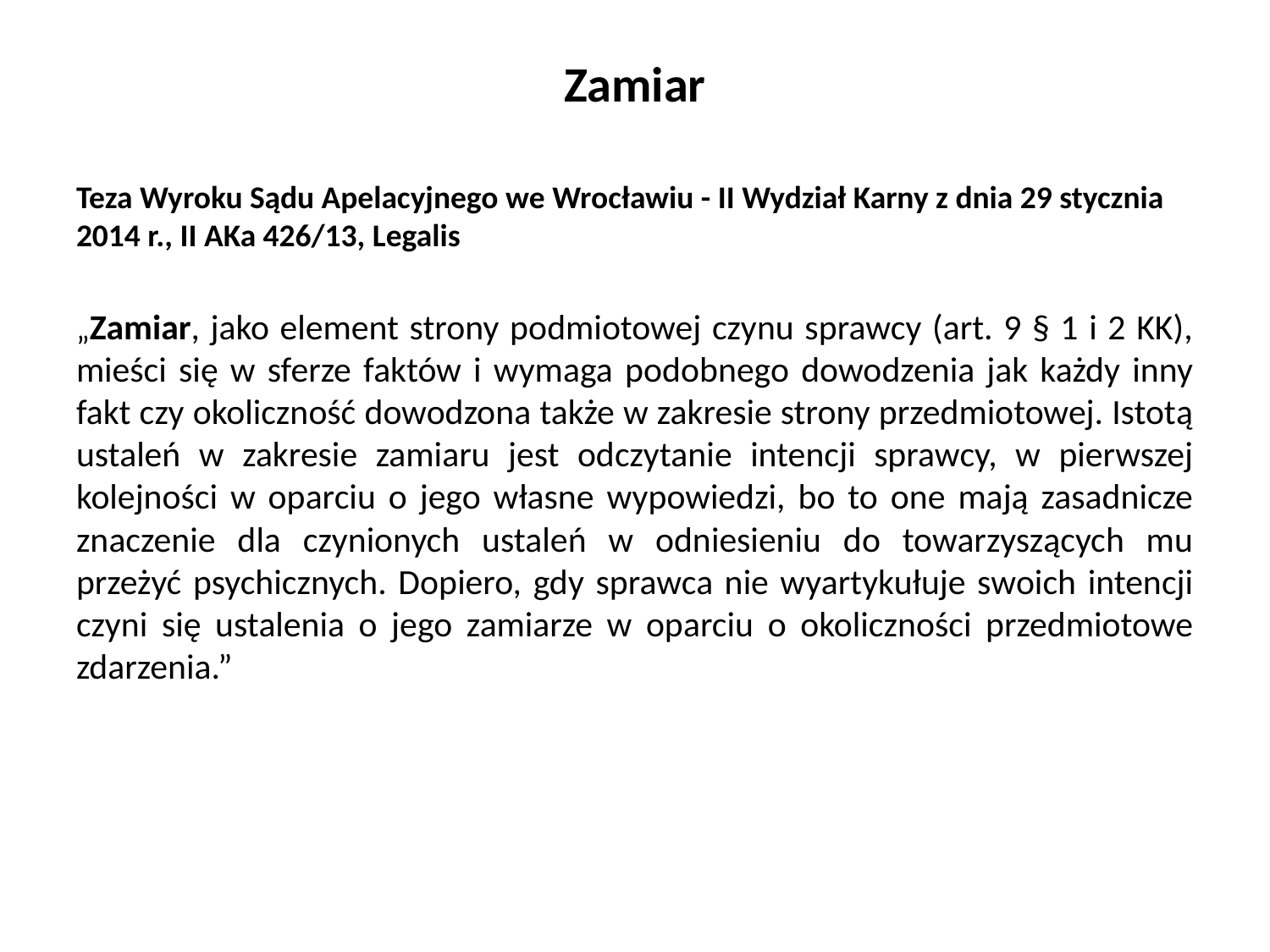

# Zamiar

Teza Wyroku Sądu Apelacyjnego we Wrocławiu - II Wydział Karny z dnia 29 stycznia 2014 r., II AKa 426/13, Legalis

„Zamiar, jako element strony podmiotowej czynu sprawcy (art. 9 § 1 i 2 KK), mieści się w sferze faktów i wymaga podobnego dowodzenia jak każdy inny fakt czy okoliczność dowodzona także w zakresie strony przedmiotowej. Istotą ustaleń w zakresie zamiaru jest odczytanie intencji sprawcy, w pierwszej kolejności w oparciu o jego własne wypowiedzi, bo to one mają zasadnicze znaczenie dla czynionych ustaleń w odniesieniu do towarzyszących mu przeżyć psychicznych. Dopiero, gdy sprawca nie wyartykułuje swoich intencji czyni się ustalenia o jego zamiarze w oparciu o okoliczności przedmiotowe zdarzenia.”